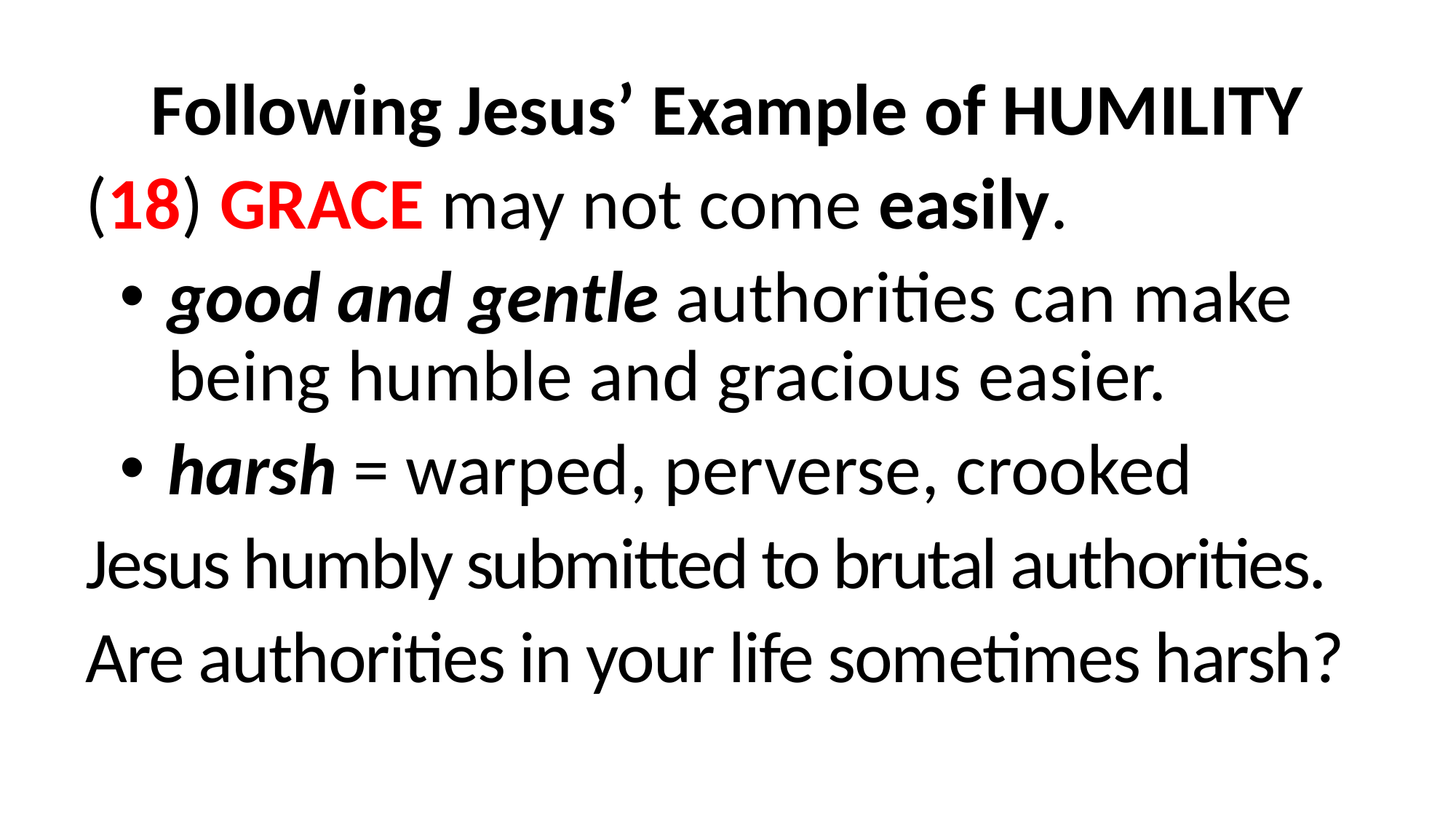

Following Jesus’ Example of HUMILITY
(18) GRACE may not come easily.
good and gentle authorities can make being humble and gracious easier.
harsh = warped, perverse, crooked
Jesus humbly submitted to brutal authorities.
Are authorities in your life sometimes harsh?